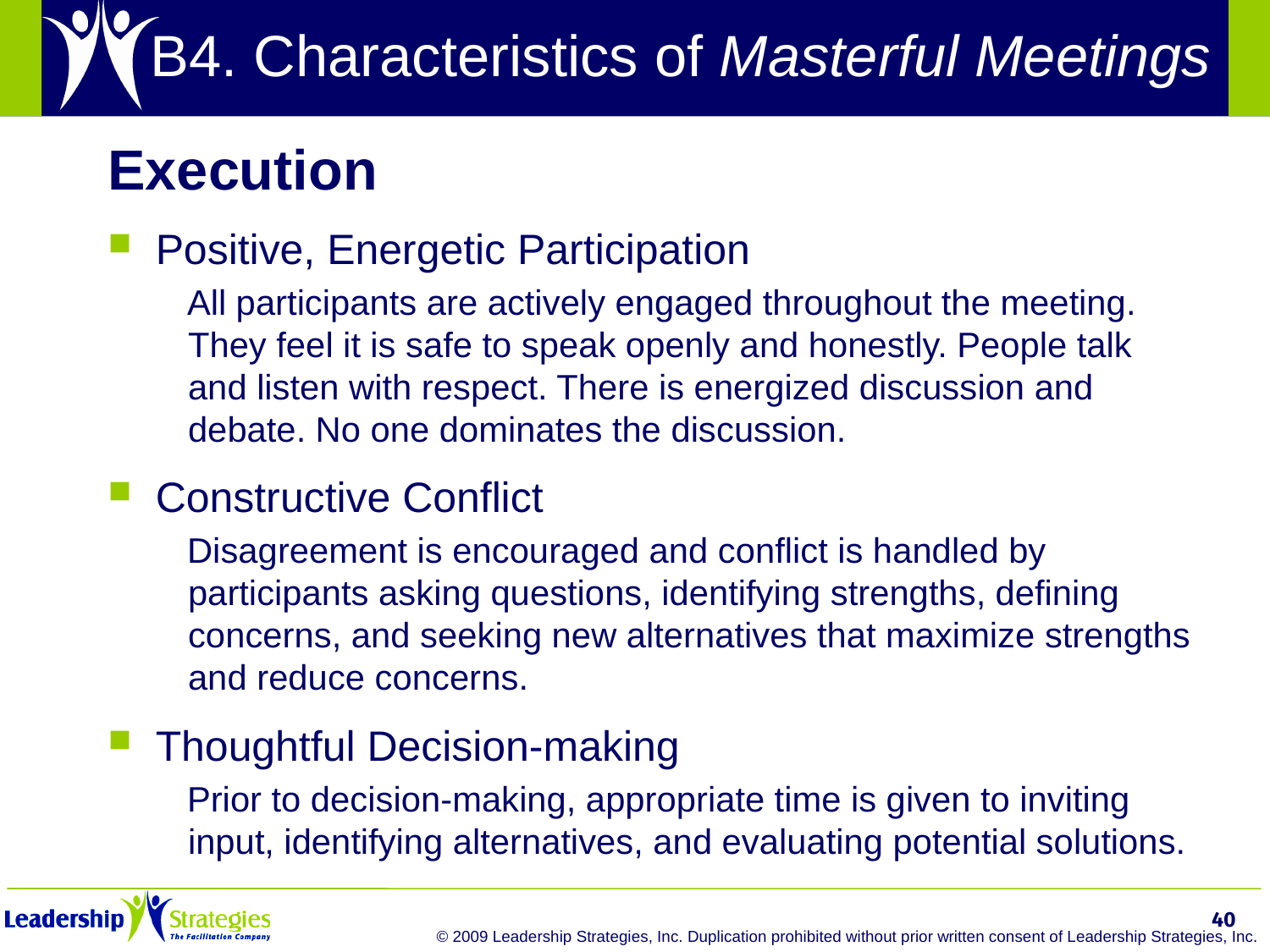

# B4. Characteristics of Masterful Meetings
Execution
Positive, Energetic Participation
All participants are actively engaged throughout the meeting. They feel it is safe to speak openly and honestly. People talk and listen with respect. There is energized discussion and debate. No one dominates the discussion.
Constructive Conflict
Disagreement is encouraged and conflict is handled by participants asking questions, identifying strengths, defining concerns, and seeking new alternatives that maximize strengths and reduce concerns.
Thoughtful Decision-making
Prior to decision-making, appropriate time is given to inviting input, identifying alternatives, and evaluating potential solutions.
40
© 2009 Leadership Strategies, Inc. Duplication prohibited without prior written consent of Leadership Strategies, Inc.